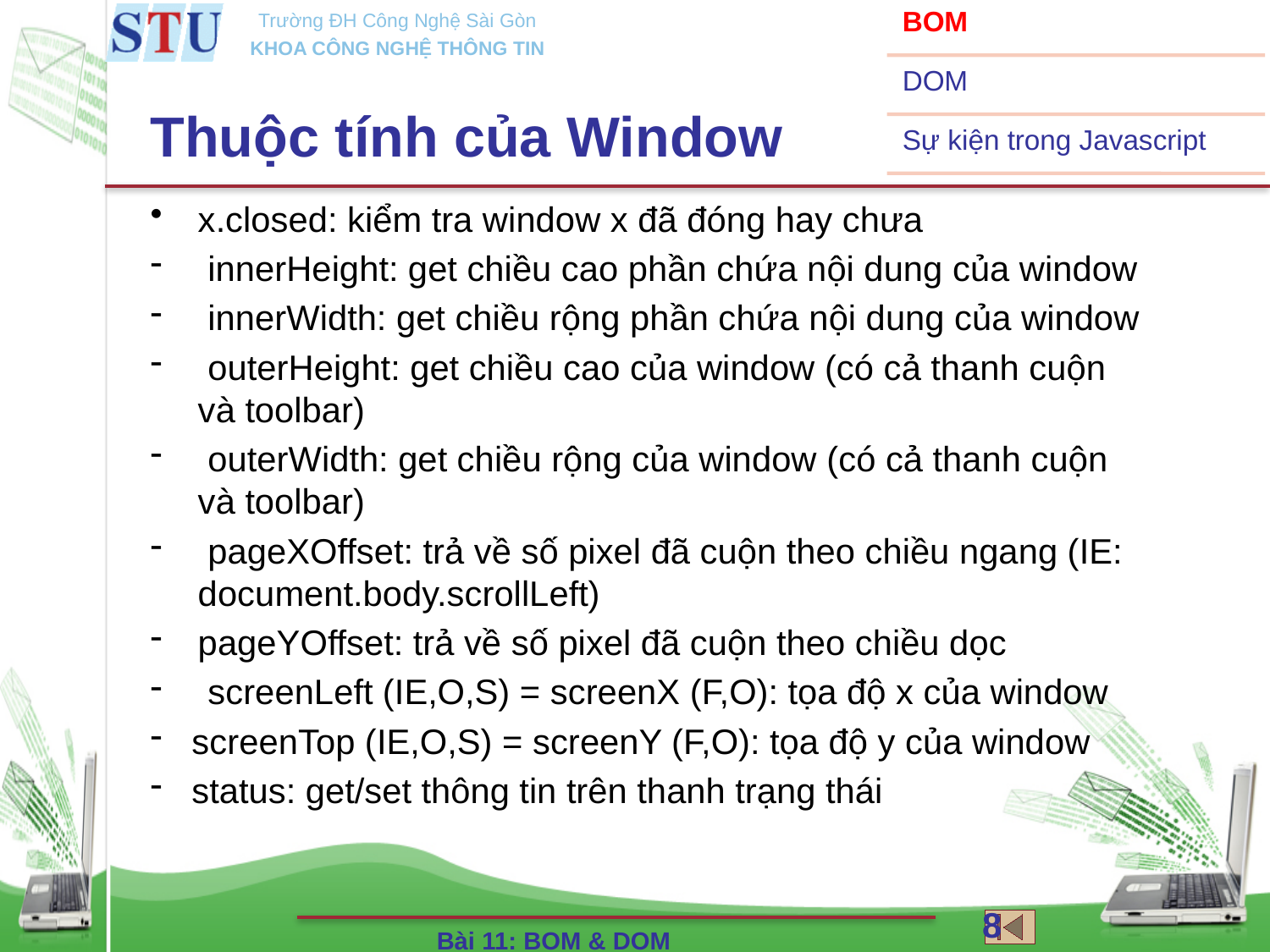

BOM
DOM
Sự kiện trong Javascript
# Thuộc tính của Window
x.closed: kiểm tra window x đã đóng hay chưa
 innerHeight: get chiều cao phần chứa nội dung của window
 innerWidth: get chiều rộng phần chứa nội dung của window
 outerHeight: get chiều cao của window (có cả thanh cuộn và toolbar)
 outerWidth: get chiều rộng của window (có cả thanh cuộn và toolbar)
 pageXOffset: trả về số pixel đã cuộn theo chiều ngang (IE: document.body.scrollLeft)
pageYOffset: trả về số pixel đã cuộn theo chiều dọc
 screenLeft (IE,O,S) = screenX (F,O): tọa độ x của window
 screenTop (IE,O,S) = screenY (F,O): tọa độ y của window
 status: get/set thông tin trên thanh trạng thái
8
Bài 11: BOM & DOM